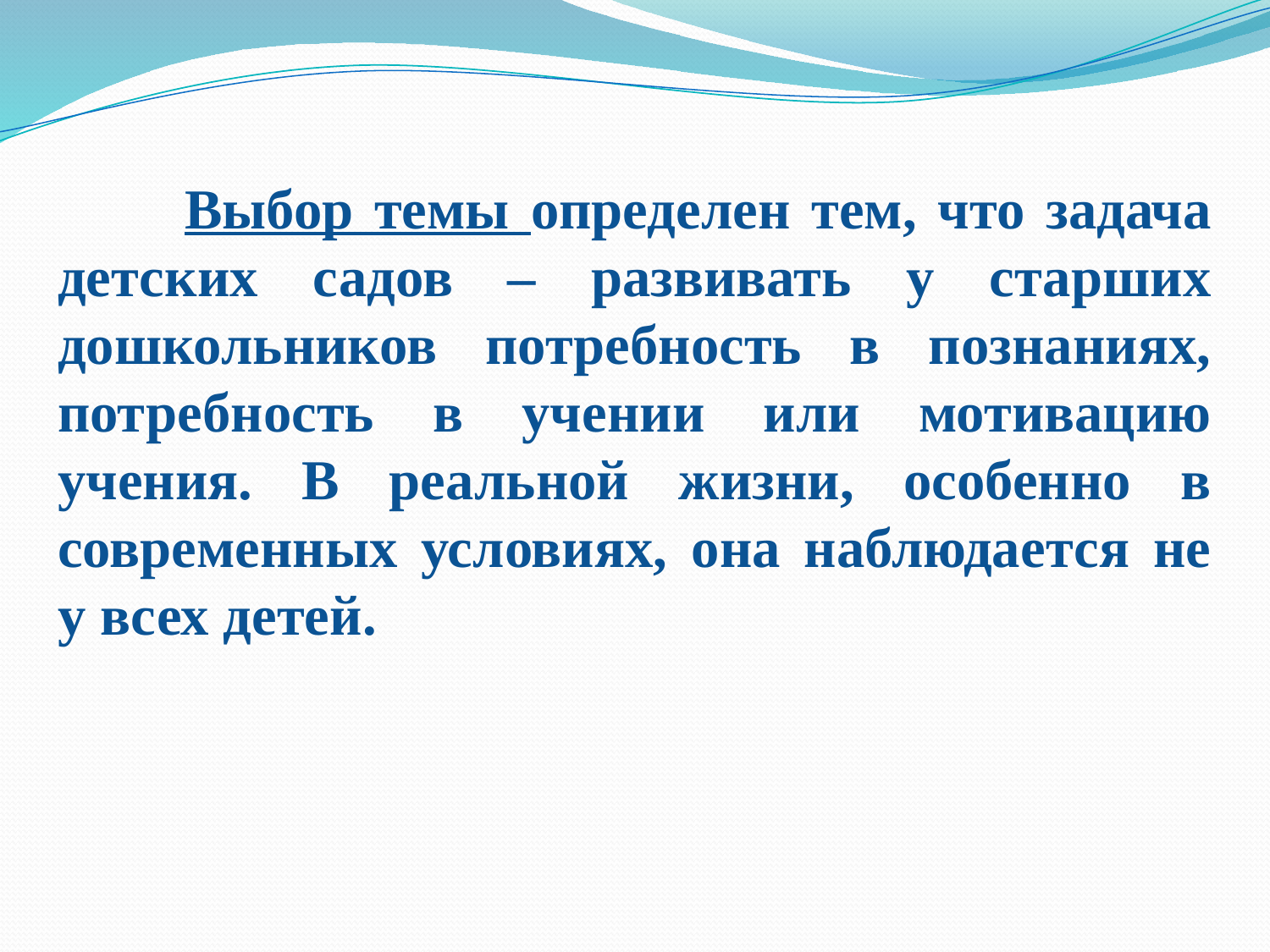

Выбор темы определен тем, что задача детских садов – развивать у старших дошкольников потребность в познаниях, потребность в учении или мотивацию учения. В реальной жизни, особенно в современных условиях, она наблюдается не у всех детей.